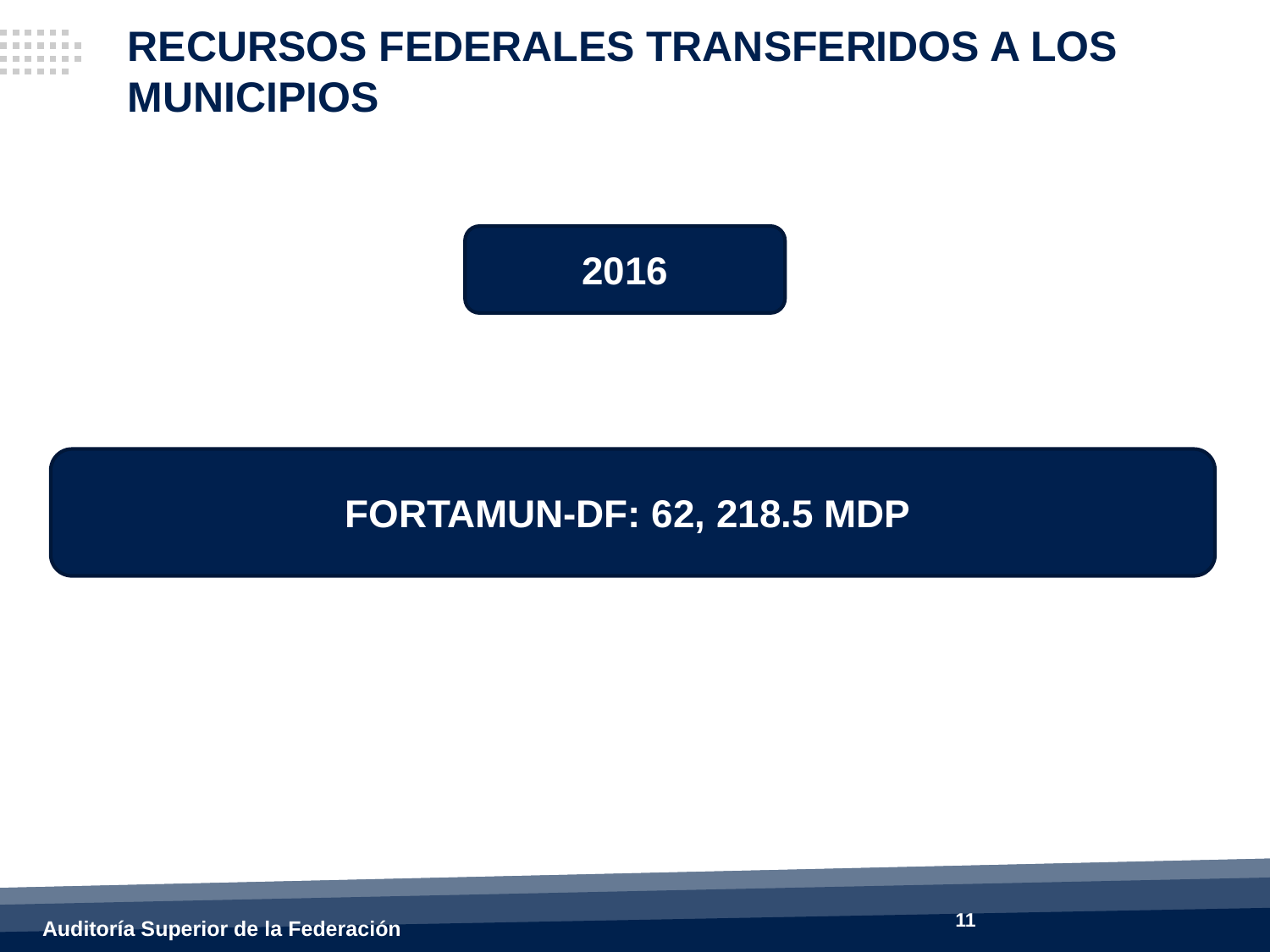

RECURSOS FEDERALES TRANSFERIDOS A LOS MUNICIPIOS
2016
FORTAMUN-DF: 62, 218.5 MDP
11
Auditoría Superior de la Federación